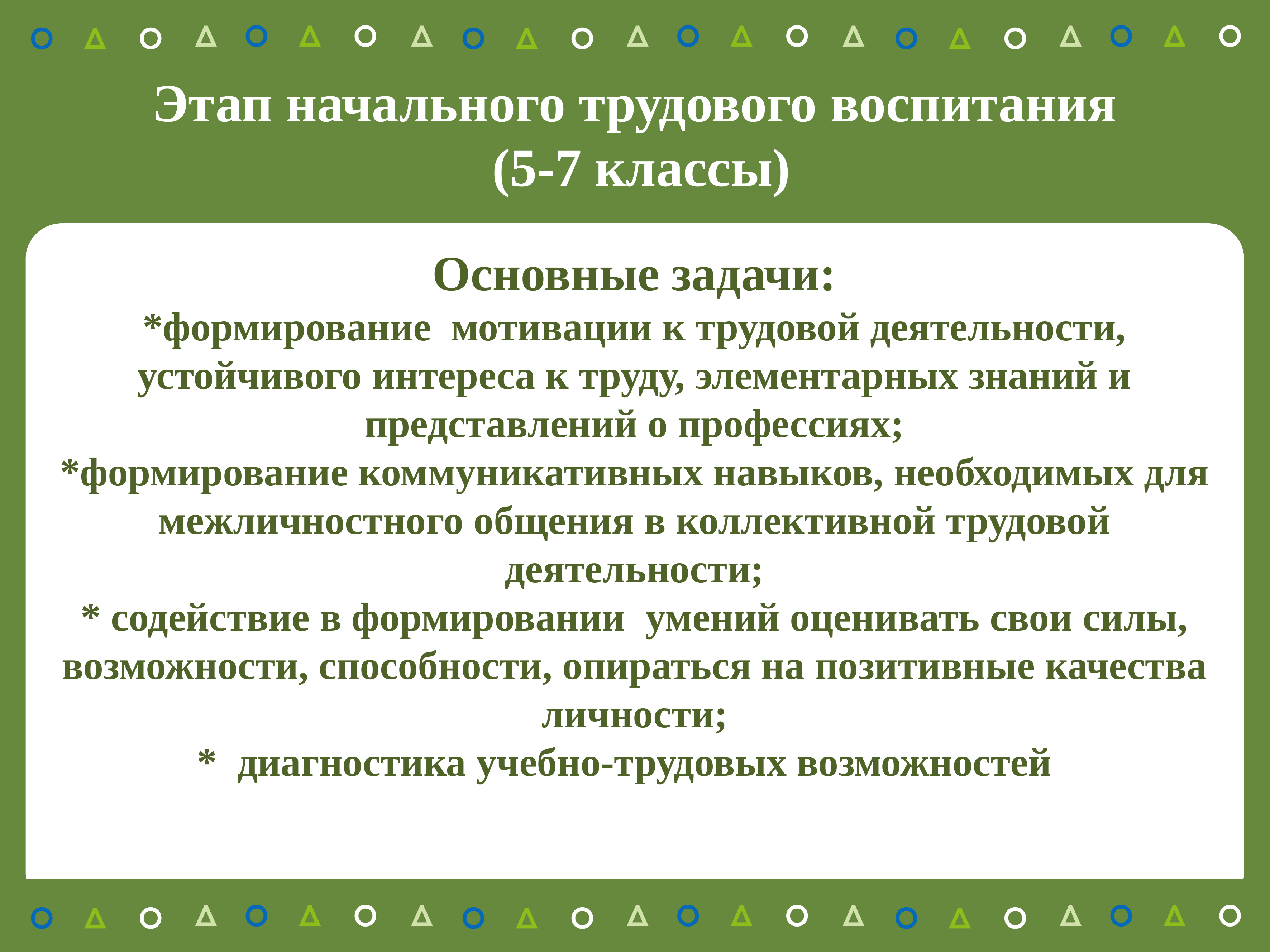

Этап начального трудового воспитания
 (5-7 классы)

Основные задачи:
*формирование  мотивации к трудовой деятельности, устойчивого интереса к труду, элементарных знаний и представлений о профессиях;
*формирование коммуникативных навыков, необходимых для межличностного общения в коллективной трудовой деятельности;
* содействие в формировании  умений оценивать свои силы, возможности, способности, опираться на позитивные качества личности;
*  диагностика учебно-трудовых возможностей